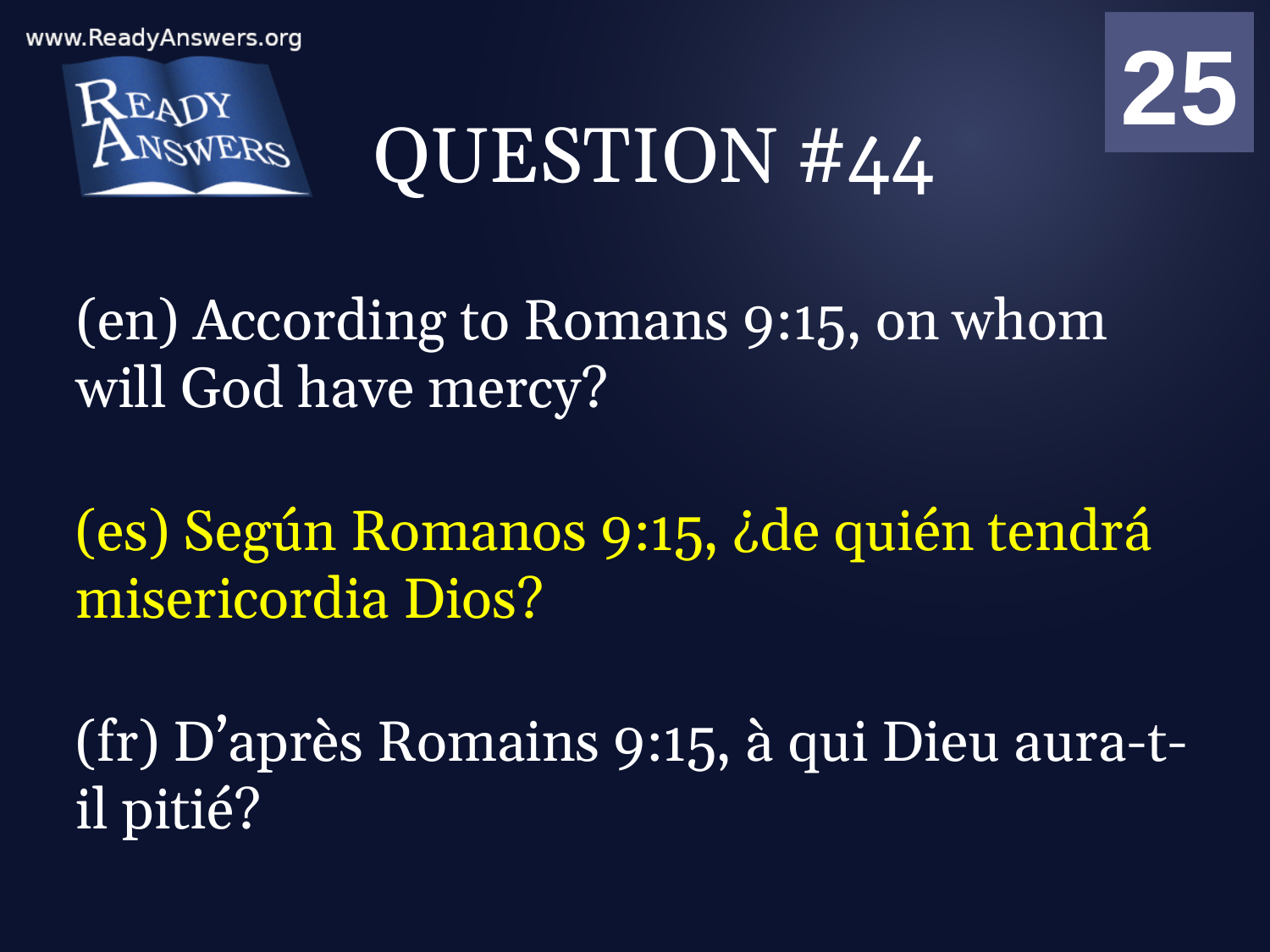

01
02
03
04
05
06
07
08
09
10
11
12
13
14
15
16
17
18
19
20
21
22
23
24
25
00
# QUESTION #44
(en) According to Romans 9:15, on whom will God have mercy?
(es) Según Romanos 9:15, ¿de quién tendrá misericordia Dios?
(fr) D’après Romains 9:15, à qui Dieu aura-t-il pitié?